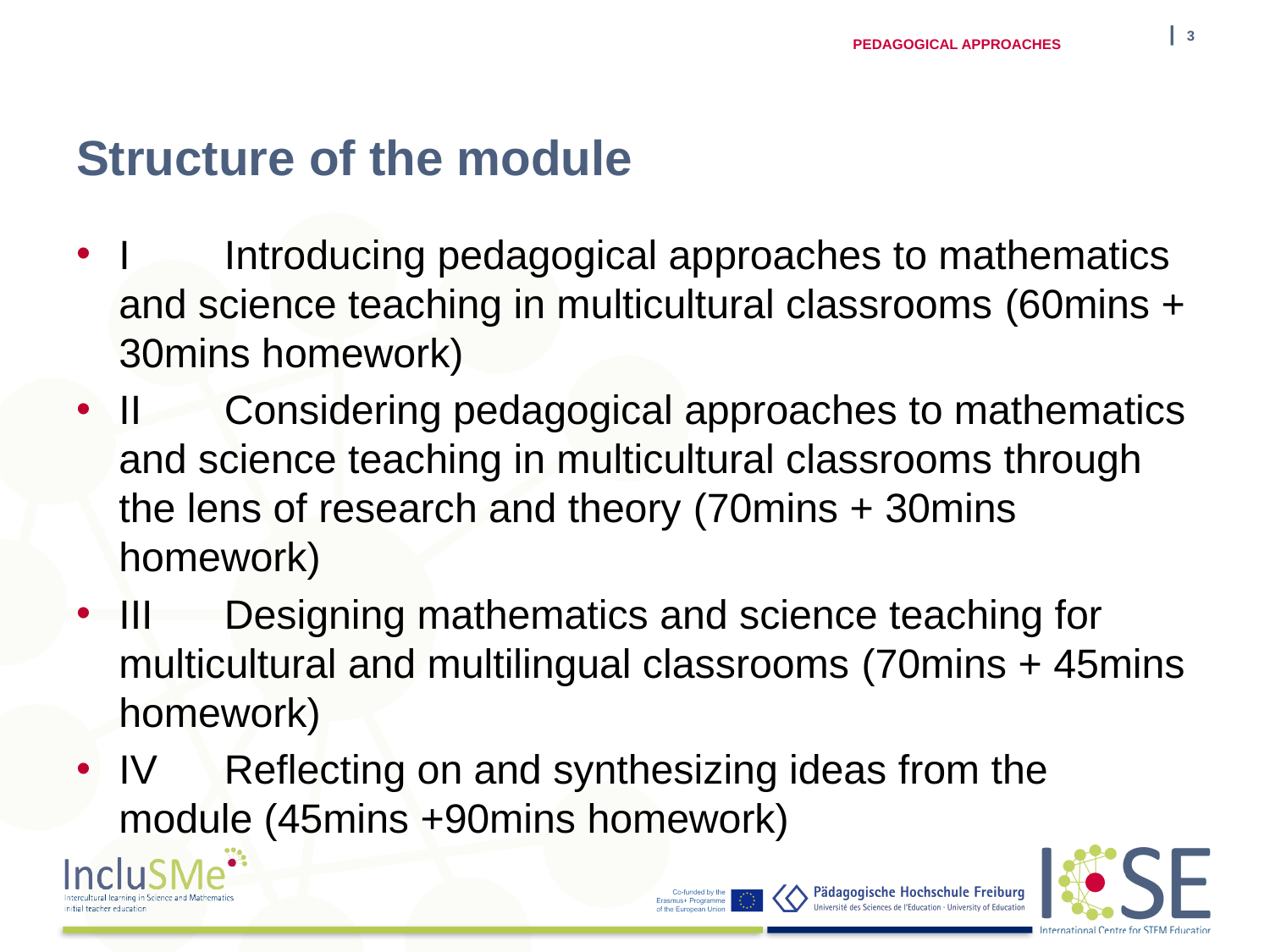

|  3
PEDAGOGICAL APPROACHES
# Structure of the module
I		Introducing pedagogical approaches to mathematics and science teaching in multicultural classrooms (60mins + 30mins homework)
II 	Considering pedagogical approaches to mathematics and science teaching in multicultural classrooms through the lens of research and theory (70mins + 30mins homework)
III 	Designing mathematics and science teaching for multicultural and multilingual classrooms (70mins + 45mins homework)
IV	Reflecting on and synthesizing ideas from the module (45mins +90mins homework)